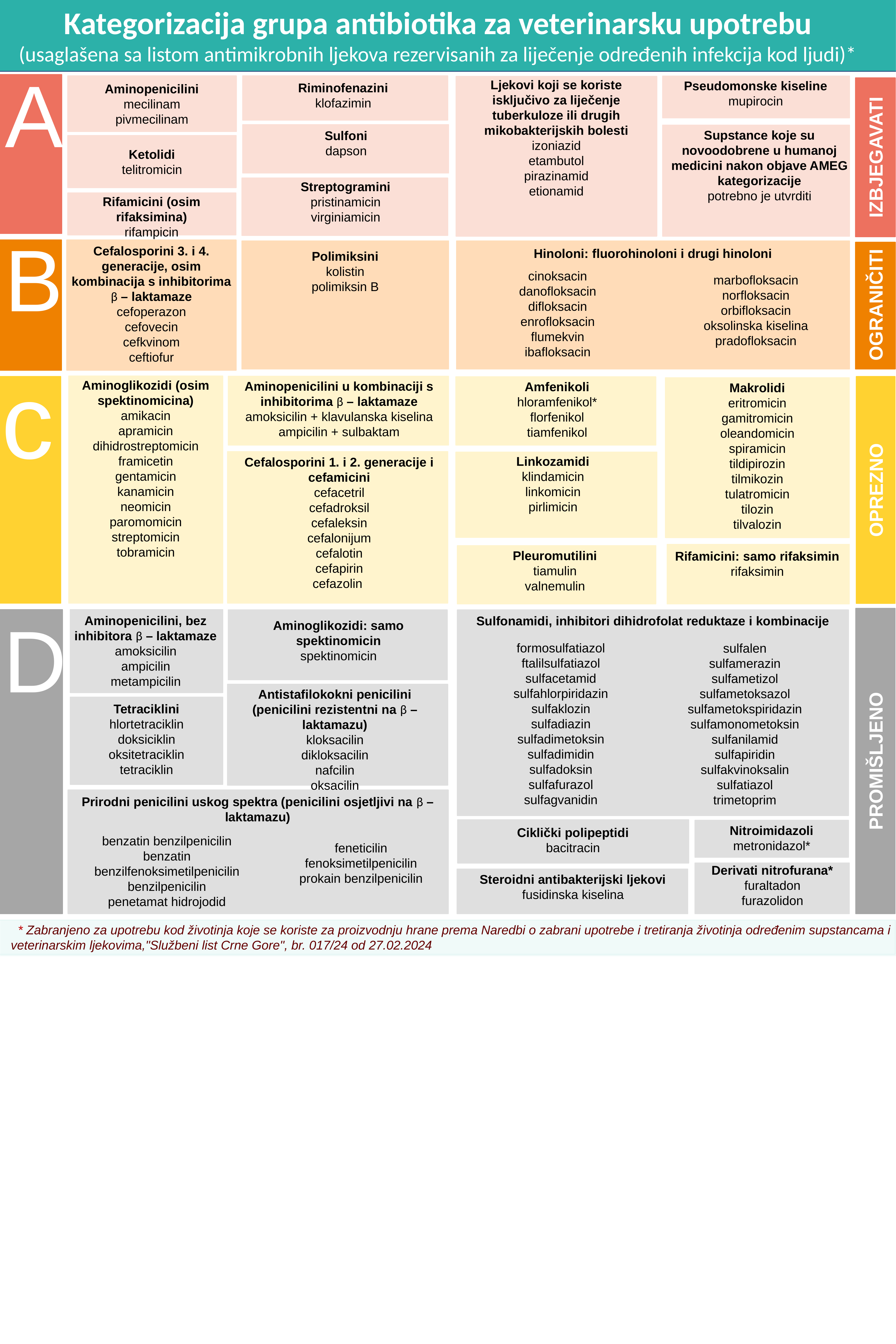

Kategorizacija grupa antibiotika za veterinarsku upotrebu
(usaglašena sa listom antimikrobnih ljekova rezervisanih za liječenje određenih infekcija kod ljudi)*

A

Ljekovi koji se koriste isključivo za liječenje tuberkuloze ili drugih mikobakterijskih bolesti
izoniazid
etambutol
pirazinamid
etionamid

Pseudomonske kiseline
mupirocin

Riminofenazini
klofazimin

Aminopenicilini
mecilinam
pivmecilinam

Supstance koje su novoodobrene u humanoj medicini nakon objave AMEG kategorizacije
potrebno je utvrditi

Sulfoni
dapson

Ketolidi
telitromicin
IZBJEGAVATI

Streptogramini
pristinamicin
virginiamicin

Rifamicini (osim rifaksimina)
rifampicin

B

Cefalosporini 3. i 4. generacije, osim kombinacija s inhibitorima β – laktamaze
cefoperazon
cefovecin
cefkvinom
ceftiofur

Hinoloni: fluorohinoloni i drugi hinoloni
Polimiksini
kolistin
polimiksin B
cinoksacin
danofloksacin
difloksacin
enrofloksacin
flumekvin
ibafloksacin
marbofloksacin
norfloksacin
orbifloksacin
oksolinska kiselina
pradofloksacin

OGRANIČITI

c
Aminoglikozidi (osim spektinomicina)
amikacin
apramicin
dihidrostreptomicin
framicetin
gentamicin
kanamicin
neomicin
paromomicin
streptomicin
tobramicin

Aminopenicilini u kombinaciji s inhibitorima β – laktamaze
amoksicilin + klavulanska kiselina
ampicilin + sulbaktam

Amfenikoli
hloramfenikol*
florfenikol
tiamfenikol

Makrolidi
eritromicin
gamitromicin
oleandomicin
spiramicin
tildipirozin
tilmikozin
tulatromicin
tilozin
tilvalozin

Linkozamidi
klindamicin
linkomicin
pirlimicin

Cefalosporini 1. i 2. generacije i cefamicini
cefacetril
cefadroksil
cefaleksin
cefalonijum
cefalotin
cefapirin
cefazolin

OPREZNO

Pleuromutilini
tiamulin
valnemulin

Rifamicini: samo rifaksimin
rifaksimin

D

Aminopenicilini, bez inhibitora β – laktamaze
amoksicilin
ampicilin
metampicilin
Sulfonamidi, inhibitori dihidrofolat reduktaze i kombinacije
Aminoglikozidi: samo spektinomicin
spektinomicin
formosulfatiazol
ftalilsulfatiazol
sulfacetamid
sulfahlorpiridazin
sulfaklozin
sulfadiazin
sulfadimetoksin
sulfadimidin
sulfadoksin
sulfafurazol
sulfagvanidin
sulfalen
sulfamerazin
sulfametizol
sulfametoksazol
sulfametokspiridazin
sulfamonometoksin
sulfanilamid
sulfapiridin
sulfakvinoksalin
sulfatiazol
trimetoprim
Antistafilokokni penicilini (penicilini rezistentni na β – laktamazu)
kloksacilin
dikloksacilin
nafcilin
oksacilin

Tetraciklini
hlortetraciklin
doksiciklin
oksitetraciklin
tetraciklin

PROMIŠLJENO

Prirodni penicilini uskog spektra (penicilini osjetljivi na β – laktamazu)

Nitroimidazoli
metronidazol*
Ciklički polipeptidi
bacitracin
benzatin benzilpenicilin
benzatin benzilfenoksimetilpenicilin
benzilpenicilin
penetamat hidrojodid

feneticilin
fenoksimetilpenicilin
prokain benzilpenicilin
Derivati nitrofurana*
furaltadon
furazolidon

Steroidni antibakterijski ljekovi
fusidinska kiselina

    * Zabranjeno za upotrebu kod životinja koje se koriste za proizvodnju hrane prema Naredbi o zabrani upotrebe i tretiranja životinja određenim supstancama i
  veterinarskim ljekovima,"Službeni list Crne Gore", br. 017/24 od 27.02.2024